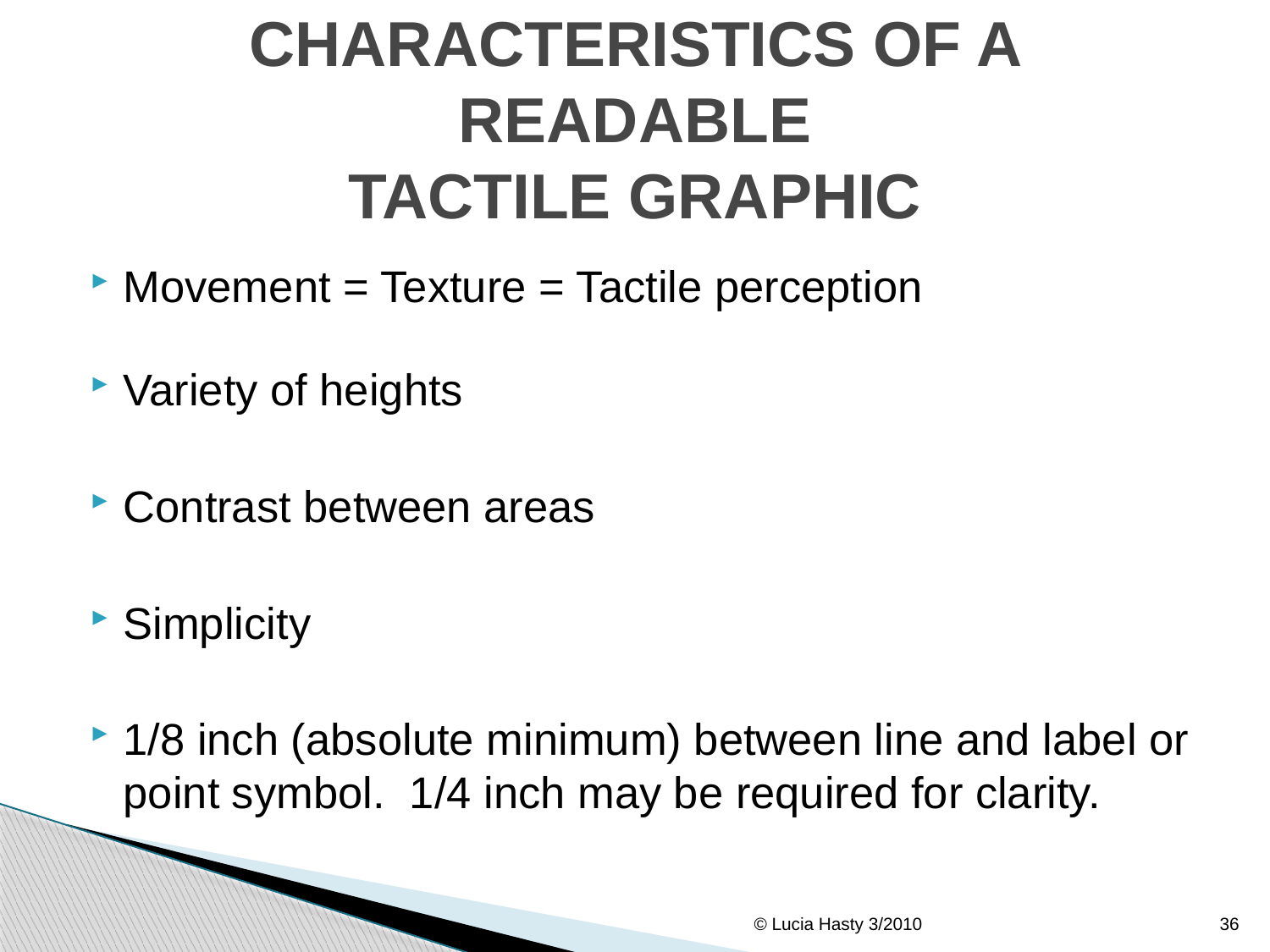

# CHARACTERISTICS OF A READABLE TACTILE GRAPHIC

Movement = Texture = Tactile perception

Variety of heights

Contrast between areas

Simplicity

1/8 inch (absolute minimum) between line and label or point symbol.  1/4 inch may be required for clarity.

© Lucia Hasty 3/2010
36